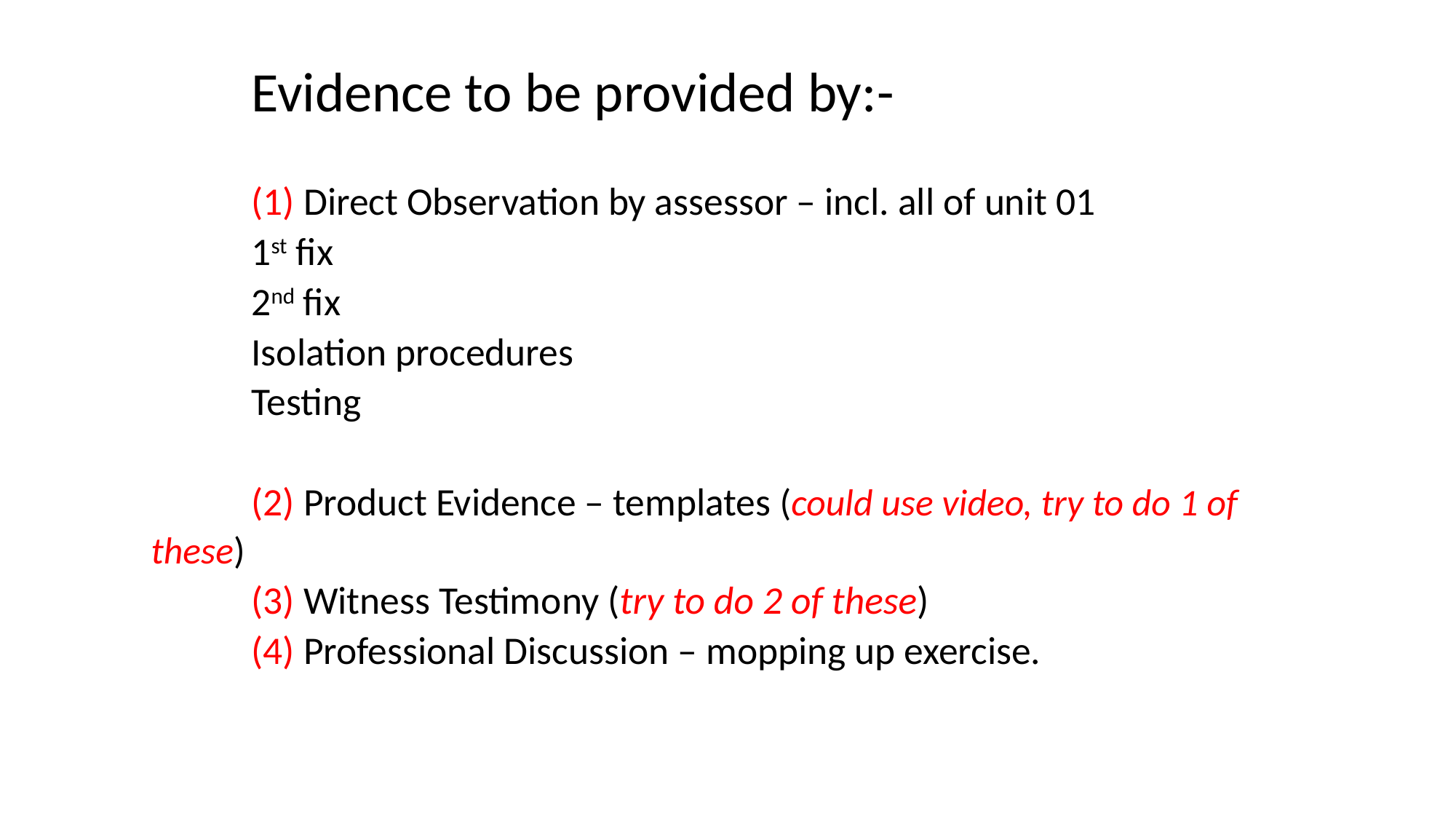

# Evidence to be provided by:- (1) Direct Observation by assessor – incl. all of unit 01 1st fix 2nd fix Isolation procedures Testing (2) Product Evidence – templates (could use video, try to do 1 of these) (3) Witness Testimony (try to do 2 of these) (4) Professional Discussion – mopping up exercise.